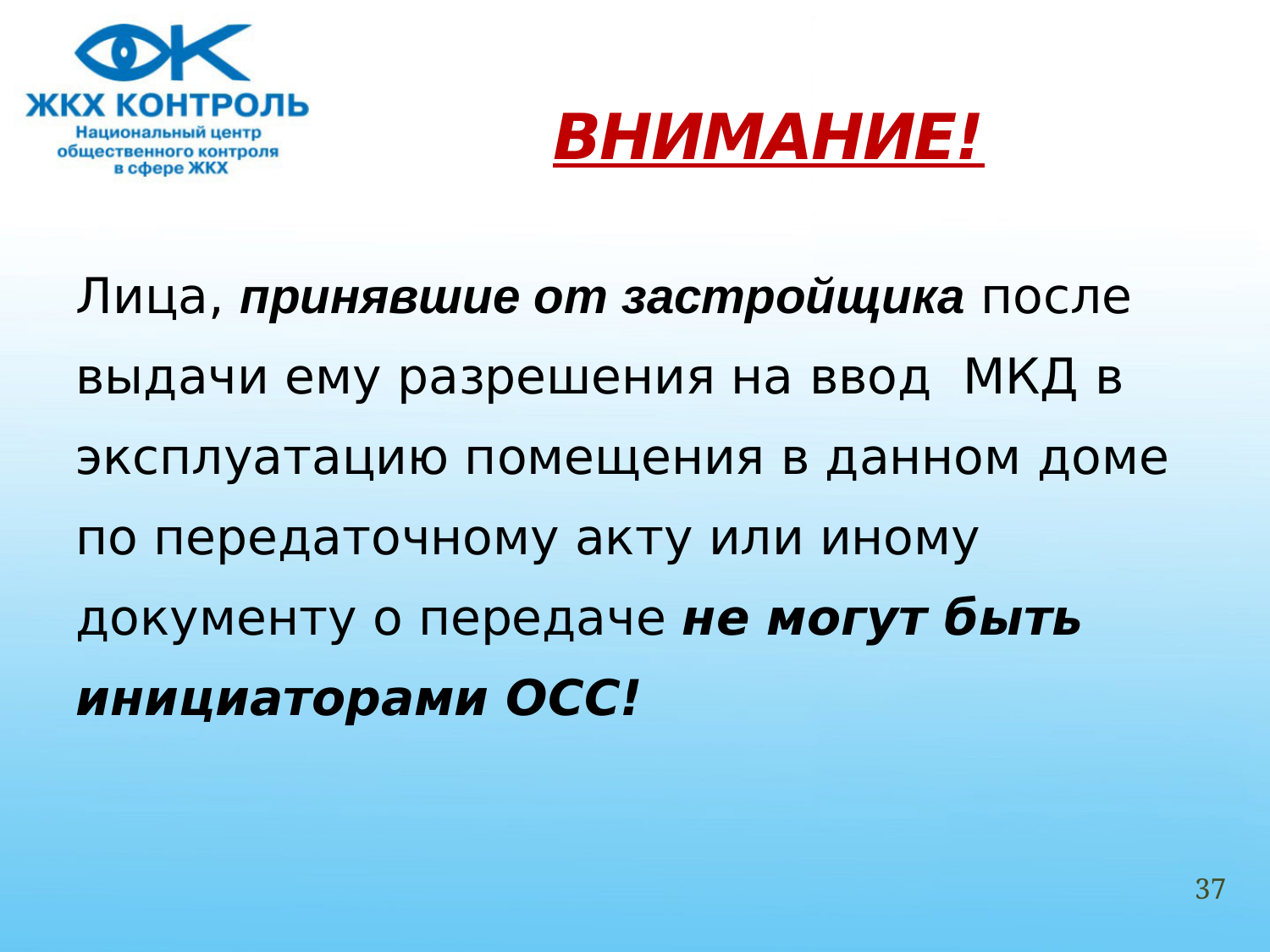

# ВНИМАНИЕ!
Лица, принявшие от застройщика после
выдачи ему разрешения на ввод  МКД в
эксплуатацию помещения в данном доме
по передаточному акту или иному
документу о передаче не могут быть
инициаторами ОСС!
37